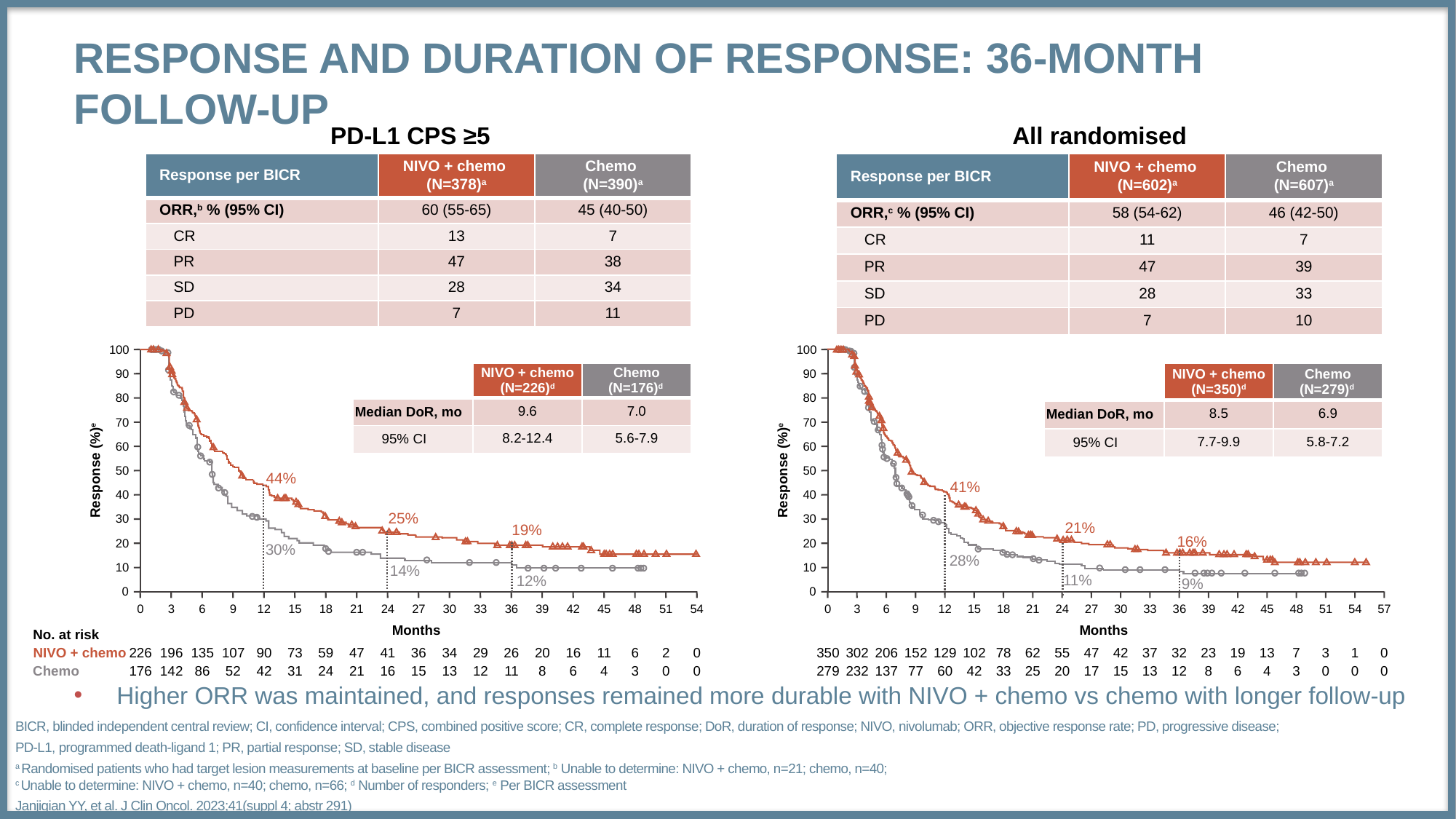

# Response and duration of response: 36-month follow-up
PD-L1 CPS ≥5
All randomised
| Response per BICR | NIVO + chemo (N=378)a | Chemo (N=390)a |
| --- | --- | --- |
| ORR,b % (95% CI) | 60 (55-65) | 45 (40-50) |
| CR | 13 | 7 |
| PR | 47 | 38 |
| SD | 28 | 34 |
| PD | 7 | 11 |
| Response per BICR | NIVO + chemo (N=602)a | Chemo (N=607)a |
| --- | --- | --- |
| ORR,c % (95% CI) | 58 (54-62) | 46 (42-50) |
| CR | 11 | 7 |
| PR | 47 | 39 |
| SD | 28 | 33 |
| PD | 7 | 10 |
100

90

80

70

60

Response (%)e
50

40

30

20

10

0

0
3
6
9
12
15
18
21
24
27
30
33
36
39
42
45
48
51
54
Months
100

90

80

70

60

Response (%)e
50

40

30

20

10

0

0
3
6
9
12
15
18
21
24
27
30
33
36
39
42
45
48
51
54
57
Months

|  | NIVO + chemo (N=226)d | Chemo (N=176)d |
| --- | --- | --- |
| Median DoR, mo | 9.6 | 7.0 |
| 95% CI | 8.2-12.4 | 5.6-7.9 |
|  | NIVO + chemo (N=350)d | Chemo (N=279)d |
| --- | --- | --- |
| Median DoR, mo | 8.5 | 6.9 |
| 95% CI | 7.7-9.9 | 5.8-7.2 |
44%
41%
25%
21%
19%
16%
30%
28%
14%
11%
12%
9%
No. at risk
NIVO + chemo
226
196
135
107
90
73
59
47
41
36
34
29
26
20
16
11
6
2
0
Chemo
176
142
86
52
42
31
24
21
16
15
13
12
11
8
6
4
3
0
0
350
302
206
152
129
102
78
62
55
47
42
37
32
23
19
13
7
3
1
0
279
232
137
77
60
42
33
25
20
17
15
13
12
8
6
4
3
0
0
0
Higher ORR was maintained, and responses remained more durable with NIVO + chemo vs chemo with longer follow-up
BICR, blinded independent central review; CI, confidence interval; CPS, combined positive score; CR, complete response; DoR, duration of response; NIVO, nivolumab; ORR, objective response rate; PD, progressive disease;
PD-L1, programmed death-ligand 1; PR, partial response; SD, stable disease
a Randomised patients who had target lesion measurements at baseline per BICR assessment; b Unable to determine: NIVO + chemo, n=21; chemo, n=40;
c Unable to determine: NIVO + chemo, n=40; chemo, n=66; d Number of responders; e Per BICR assessment
Janjigian YY, et al. J Clin Oncol. 2023;41(suppl 4; abstr 291)